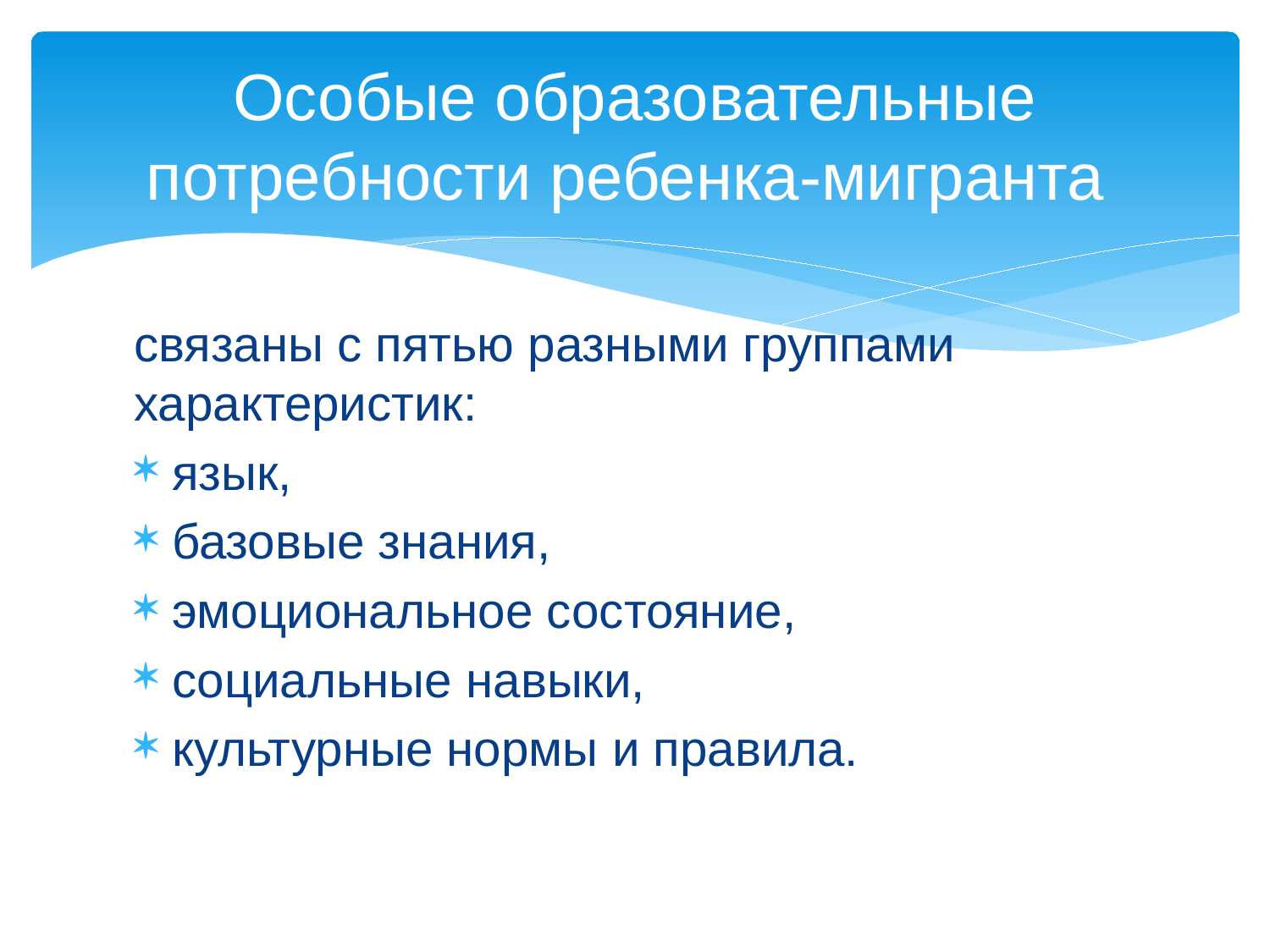

# Особые образовательные потребности ребенка-мигранта
связаны с пятью разными группами характеристик:
язык,
базовые знания,
эмоциональное состояние,
социальные навыки,
культурные нормы и правила.